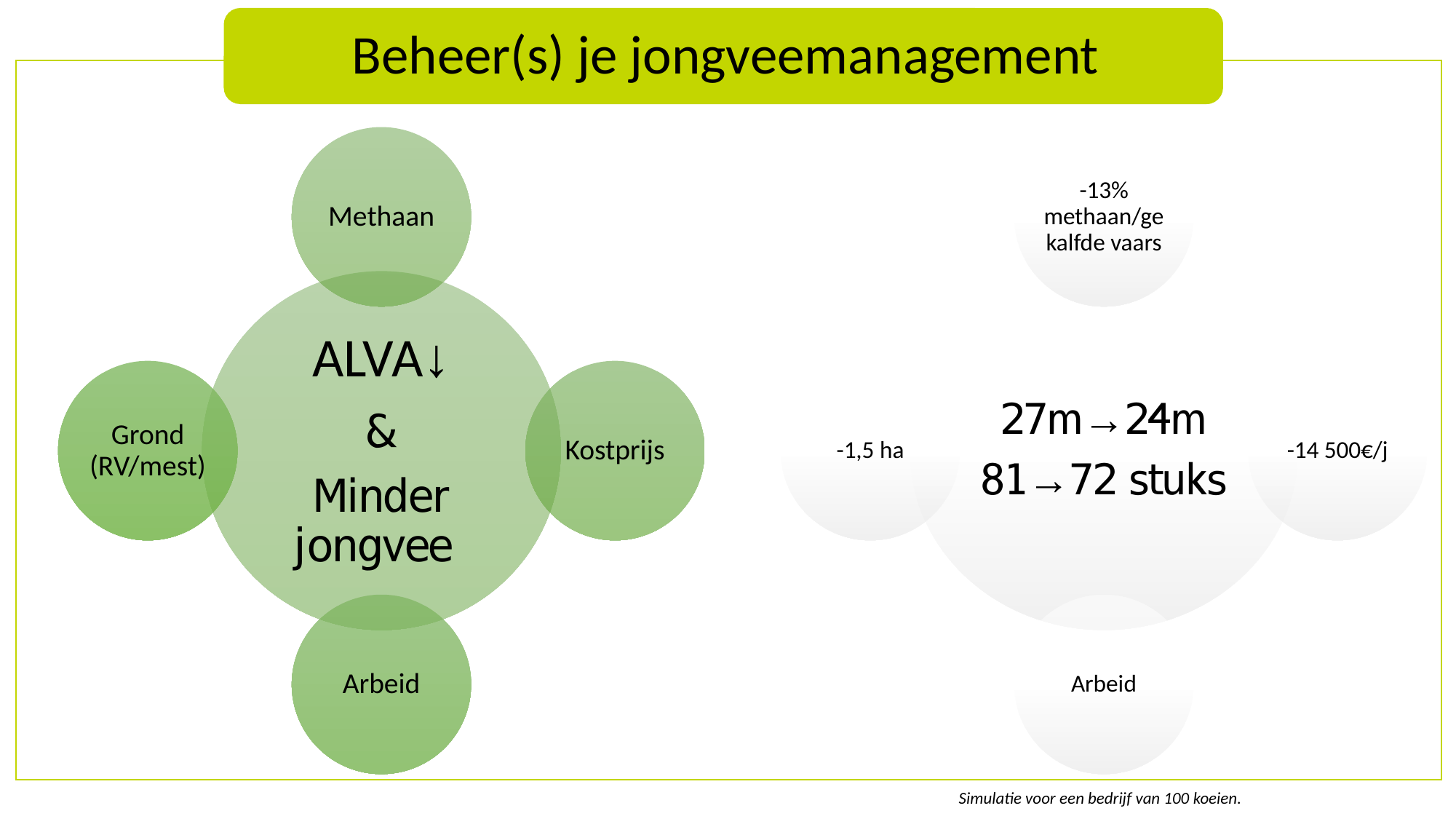

Beheer(s) je jongveemanagement
27m→24m
81→72 stuks
-13% methaan/gekalfde vaars
-14 500€/j
Arbeid
-1,5 ha
ALVA↓
&
Minder jongvee
Methaan
Kostprijs
Arbeid
Grond (RV/mest)
Simulatie voor een bedrijf van 100 koeien.